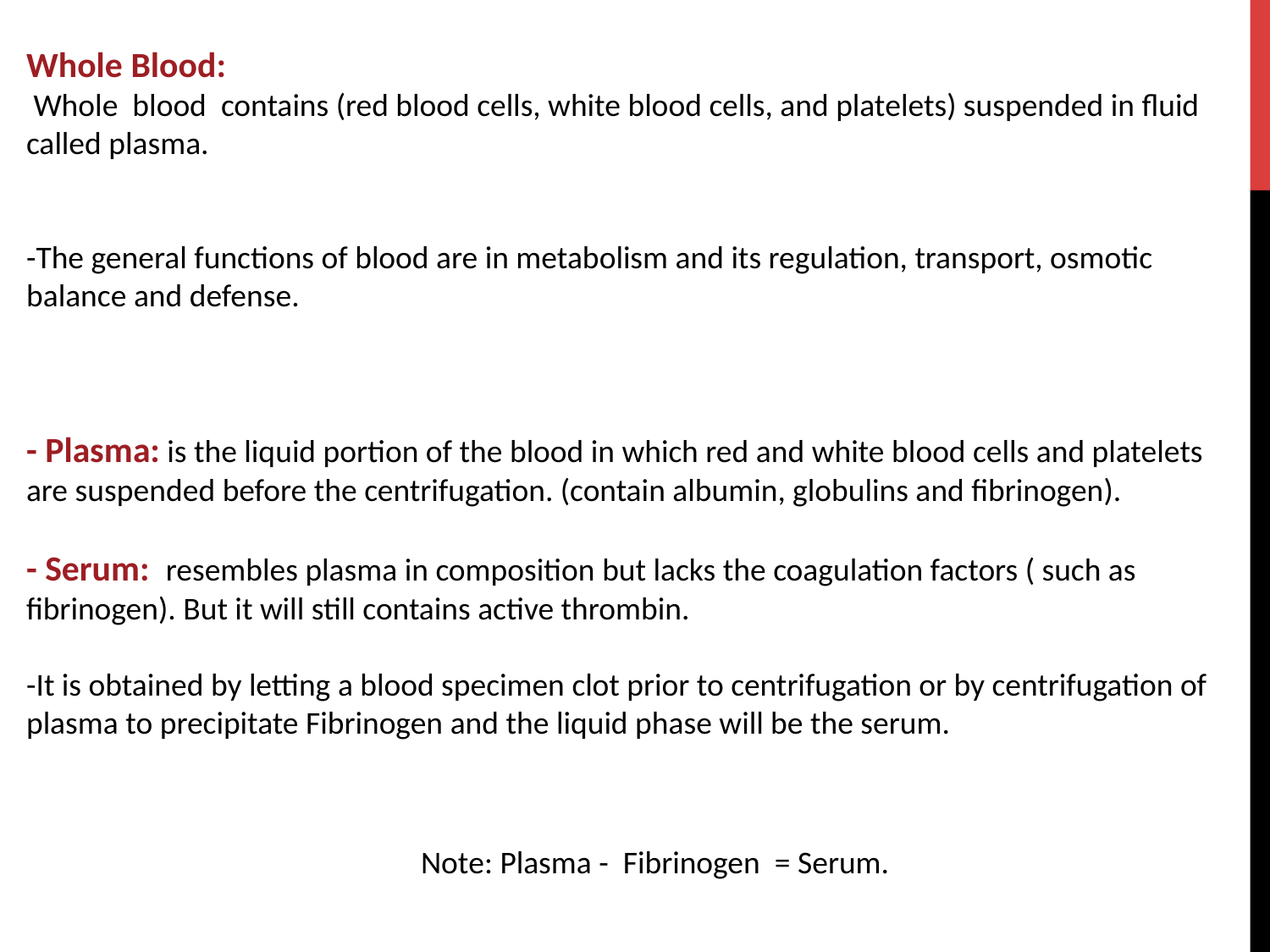

Whole Blood:
 Whole  blood  contains (red blood cells, white blood cells, and platelets) suspended in fluid called plasma.

-The general functions of blood are in metabolism and its regulation, transport, osmotic balance and defense.

- Plasma: is the liquid portion of the blood in which red and white blood cells and platelets are suspended before the centrifugation. (contain albumin, globulins and fibrinogen).

- Serum:  resembles plasma in composition but lacks the coagulation factors ( such as fibrinogen). But it will still contains active thrombin.

-It is obtained by letting a blood specimen clot prior to centrifugation or by centrifugation of plasma to precipitate Fibrinogen and the liquid phase will be the serum.
Note: Plasma -  Fibrinogen  = Serum.